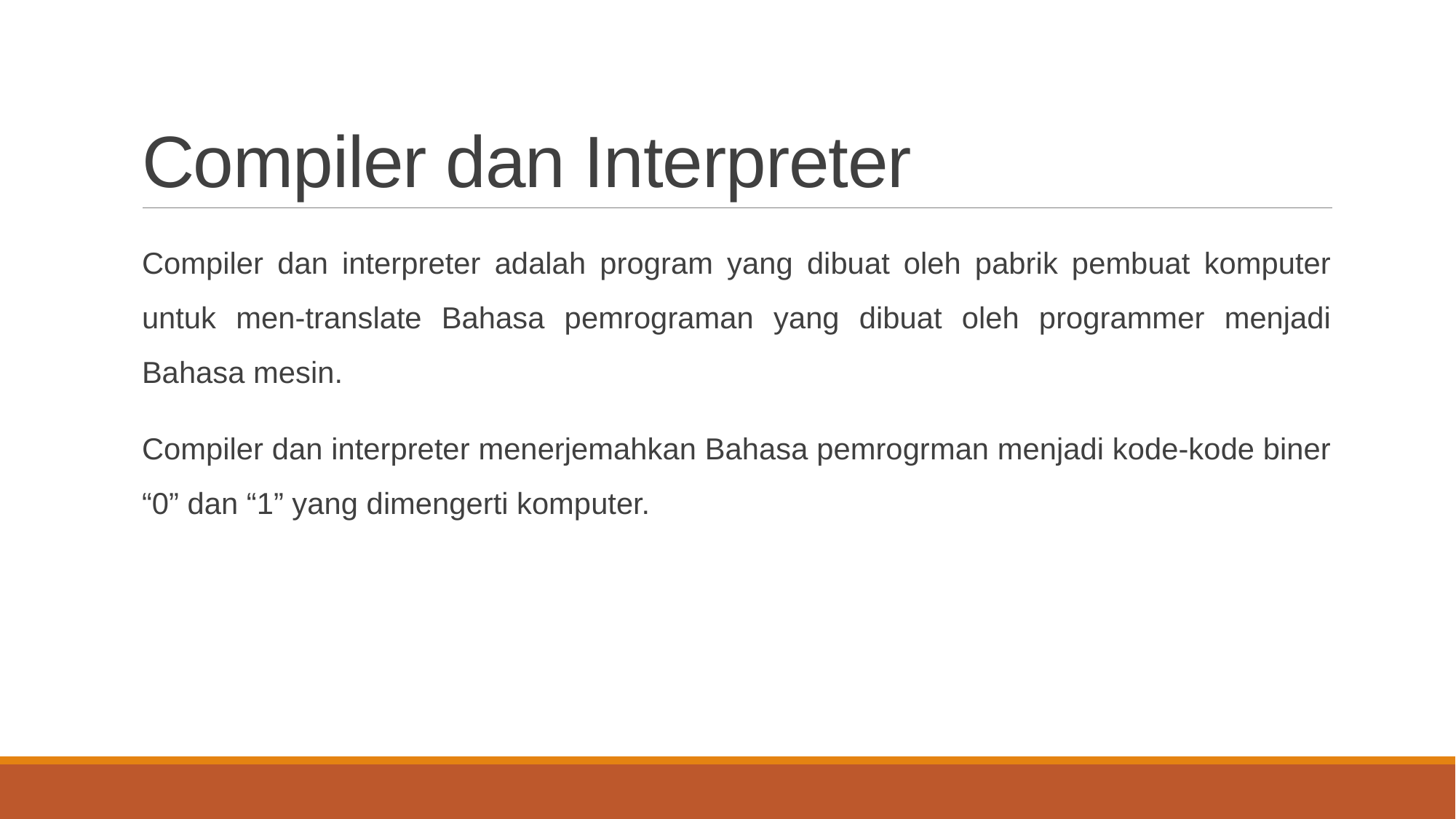

# Compiler dan Interpreter
Compiler dan interpreter adalah program yang dibuat oleh pabrik pembuat komputer untuk men-translate Bahasa pemrograman yang dibuat oleh programmer menjadi Bahasa mesin.
Compiler dan interpreter menerjemahkan Bahasa pemrogrman menjadi kode-kode biner “0” dan “1” yang dimengerti komputer.